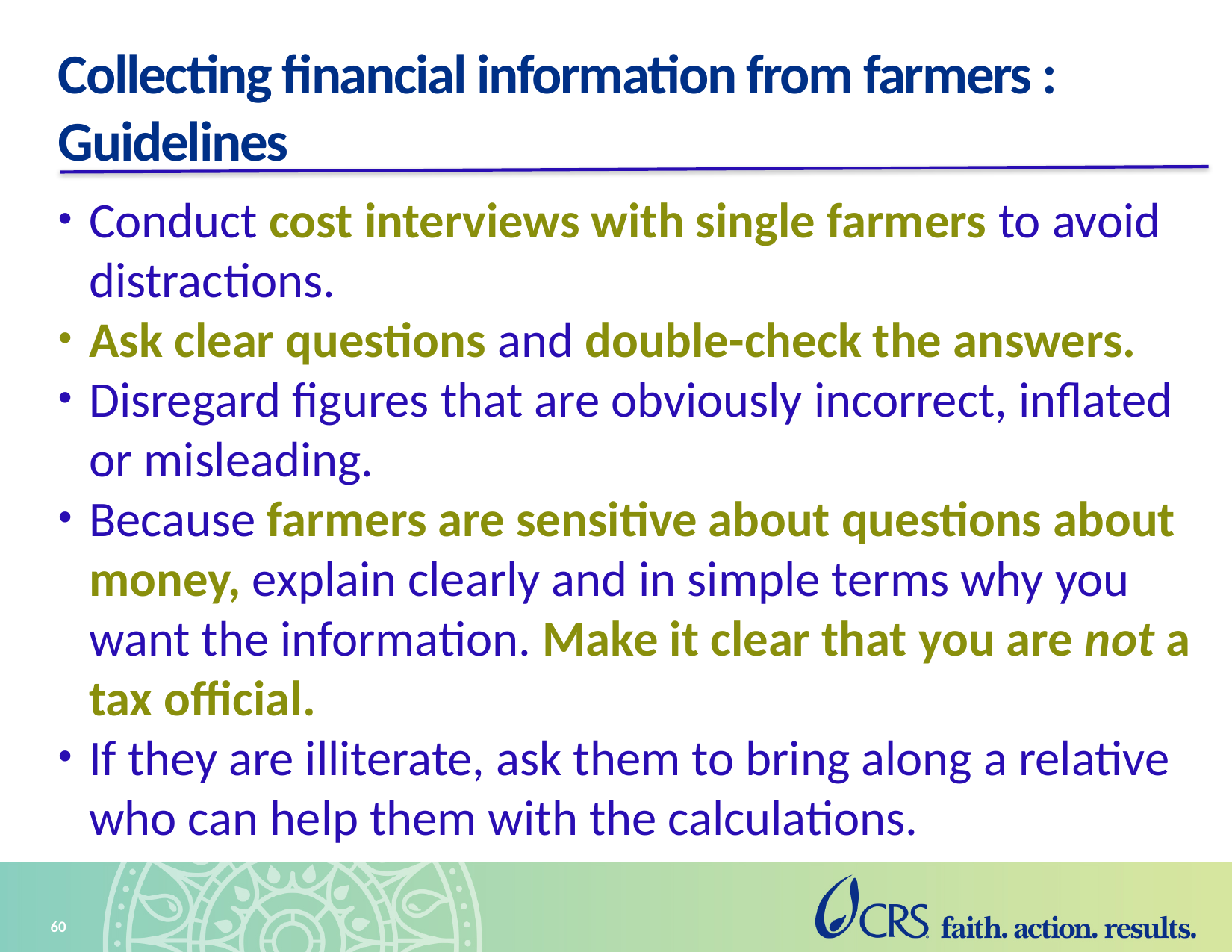

# Collecting financial information from farmers : Guidelines
Conduct cost interviews with single farmers to avoid distractions.
Ask clear questions and double-check the answers.
Disregard figures that are obviously incorrect, inflated or misleading.
Because farmers are sensitive about questions about money, explain clearly and in simple terms why you want the information. Make it clear that you are not a tax official.
If they are illiterate, ask them to bring along a relative who can help them with the calculations.

60